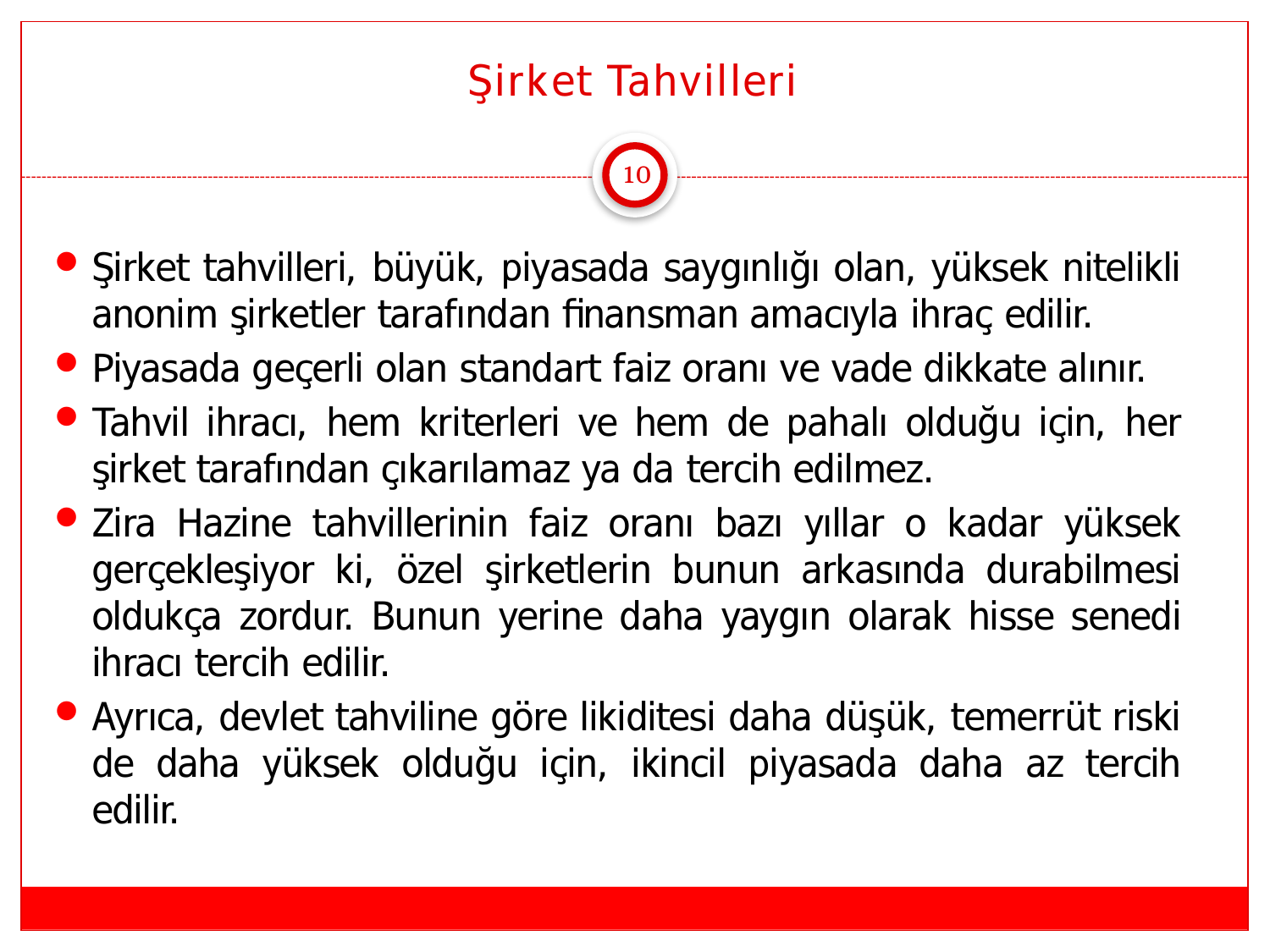

# Şirket Tahvilleri
10
Şirket tahvilleri, büyük, piyasada saygınlığı olan, yüksek nitelikli anonim şirketler tarafından finansman amacıyla ihraç edilir.
Piyasada geçerli olan standart faiz oranı ve vade dikkate alınır.
Tahvil ihracı, hem kriterleri ve hem de pahalı olduğu için, her şirket tarafından çıkarılamaz ya da tercih edilmez.
Zira Hazine tahvillerinin faiz oranı bazı yıllar o kadar yüksek gerçekleşiyor ki, özel şirketlerin bunun arkasında durabilmesi oldukça zordur. Bunun yerine daha yaygın olarak hisse senedi ihracı tercih edilir.
Ayrıca, devlet tahviline göre likiditesi daha düşük, temerrüt riski de daha yüksek olduğu için, ikincil piyasada daha az tercih edilir.